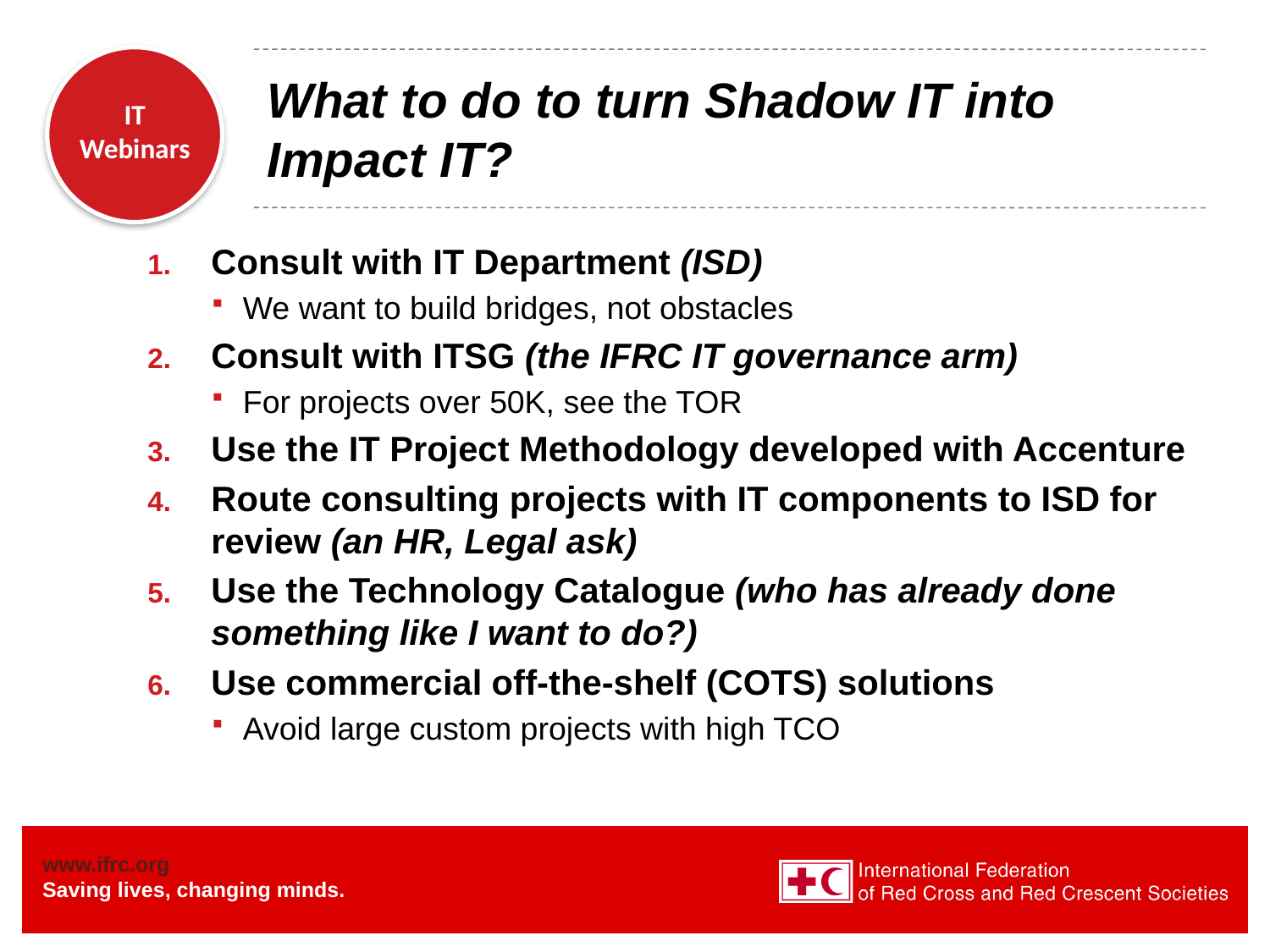

# What to do to turn Shadow IT into Impact IT?
Consult with IT Department (ISD)
We want to build bridges, not obstacles
Consult with ITSG (the IFRC IT governance arm)
For projects over 50K, see the TOR
Use the IT Project Methodology developed with Accenture
Route consulting projects with IT components to ISD for review (an HR, Legal ask)
Use the Technology Catalogue (who has already done something like I want to do?)
Use commercial off-the-shelf (COTS) solutions
Avoid large custom projects with high TCO